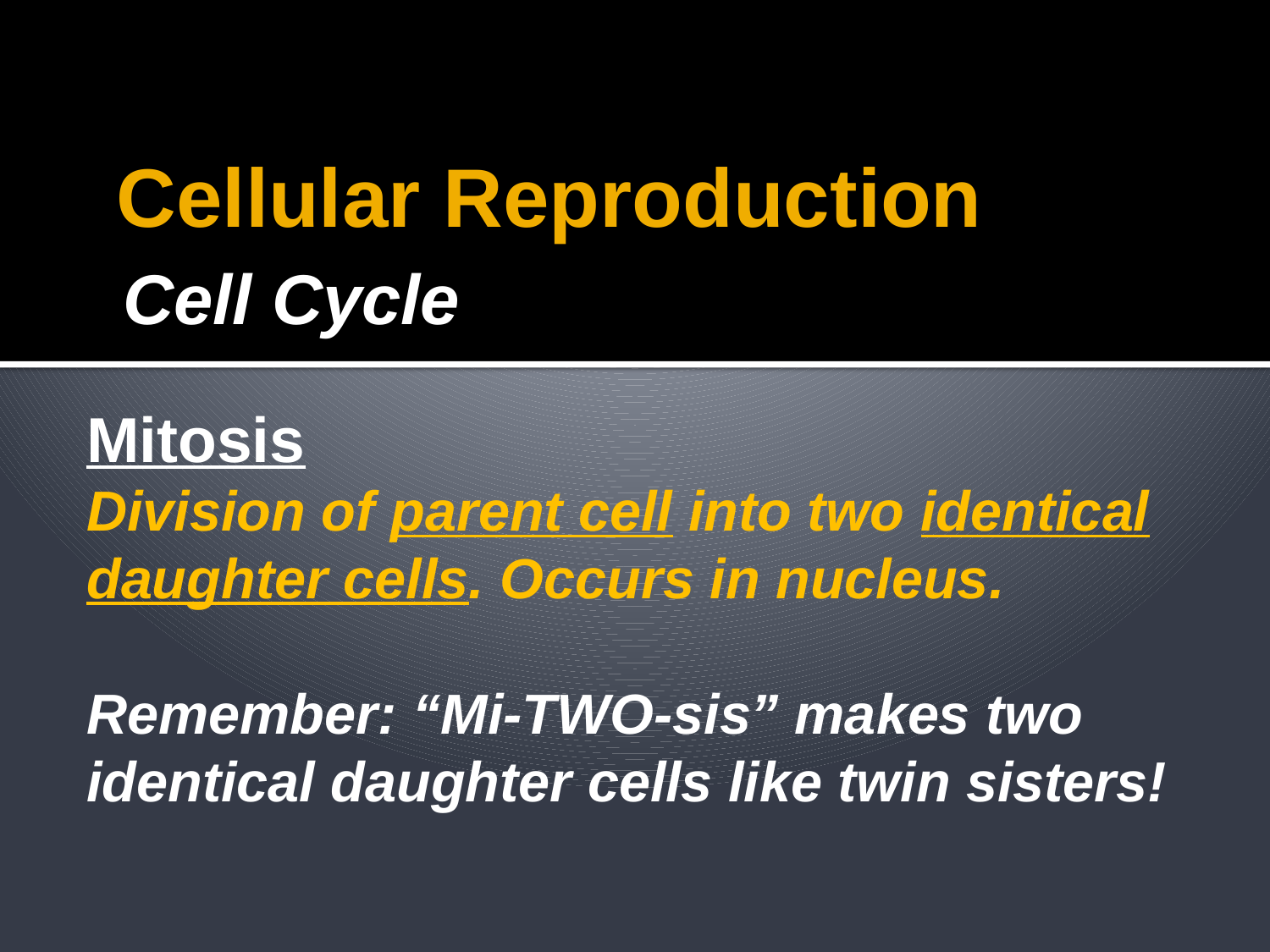

# Cellular Reproduction
Cell Cycle
Mitosis
Division of parent cell into two identical daughter cells. Occurs in nucleus.

Remember: “Mi-TWO-sis” makes two identical daughter cells like twin sisters!